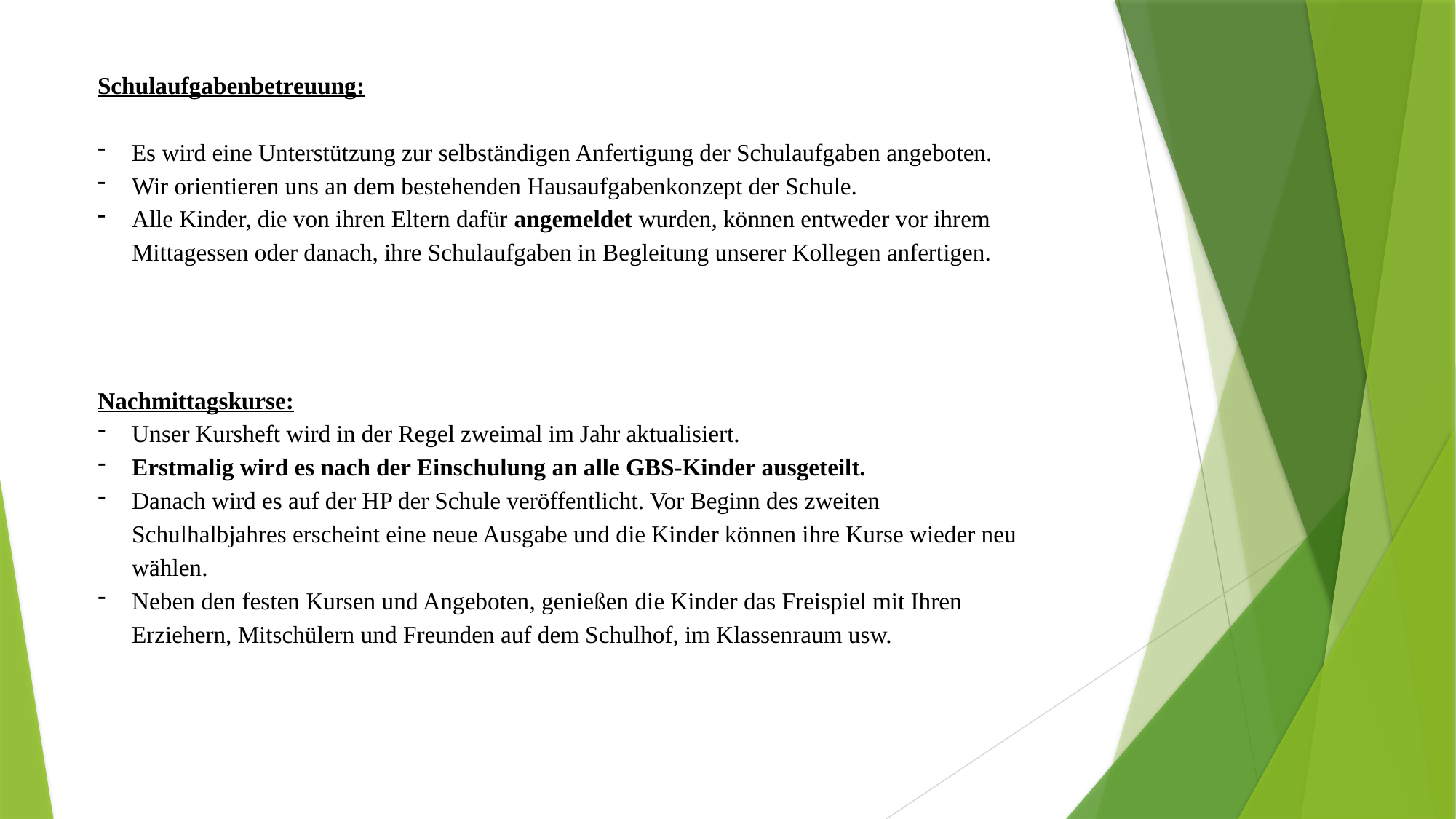

Schulaufgabenbetreuung:

Es wird eine Unterstützung zur selbständigen Anfertigung der Schulaufgaben angeboten.
Wir orientieren uns an dem bestehenden Hausaufgabenkonzept der Schule.
Alle Kinder, die von ihren Eltern dafür angemeldet wurden, können entweder vor ihrem Mittagessen oder danach, ihre Schulaufgaben in Begleitung unserer Kollegen anfertigen.
Nachmittagskurse:
Unser Kursheft wird in der Regel zweimal im Jahr aktualisiert.
Erstmalig wird es nach der Einschulung an alle GBS-Kinder ausgeteilt.
Danach wird es auf der HP der Schule veröffentlicht. Vor Beginn des zweiten Schulhalbjahres erscheint eine neue Ausgabe und die Kinder können ihre Kurse wieder neu wählen.
Neben den festen Kursen und Angeboten, genießen die Kinder das Freispiel mit Ihren Erziehern, Mitschülern und Freunden auf dem Schulhof, im Klassenraum usw.